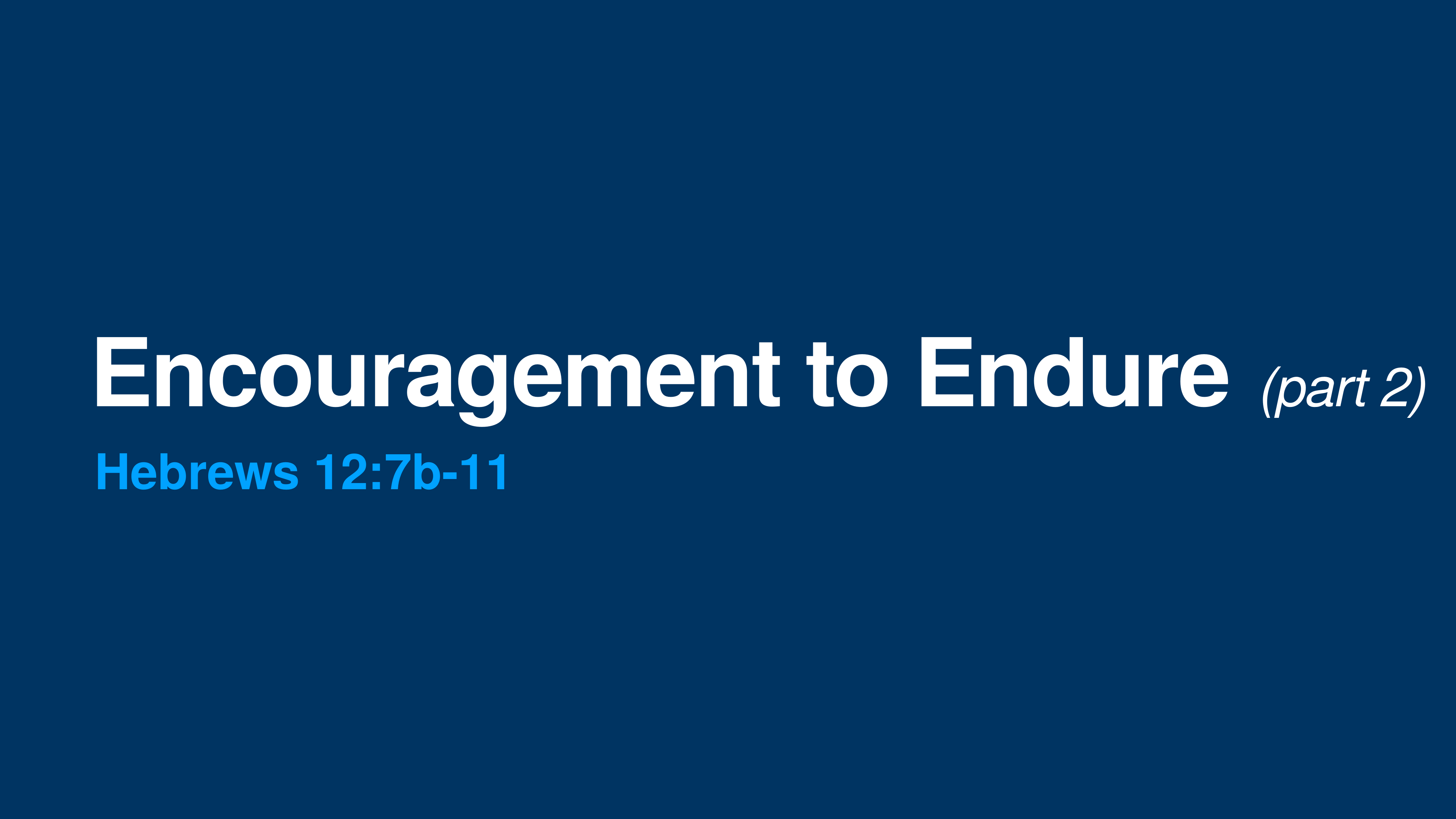

# Encouragement to Endure (part 2)

Hebrews 12:7b-11